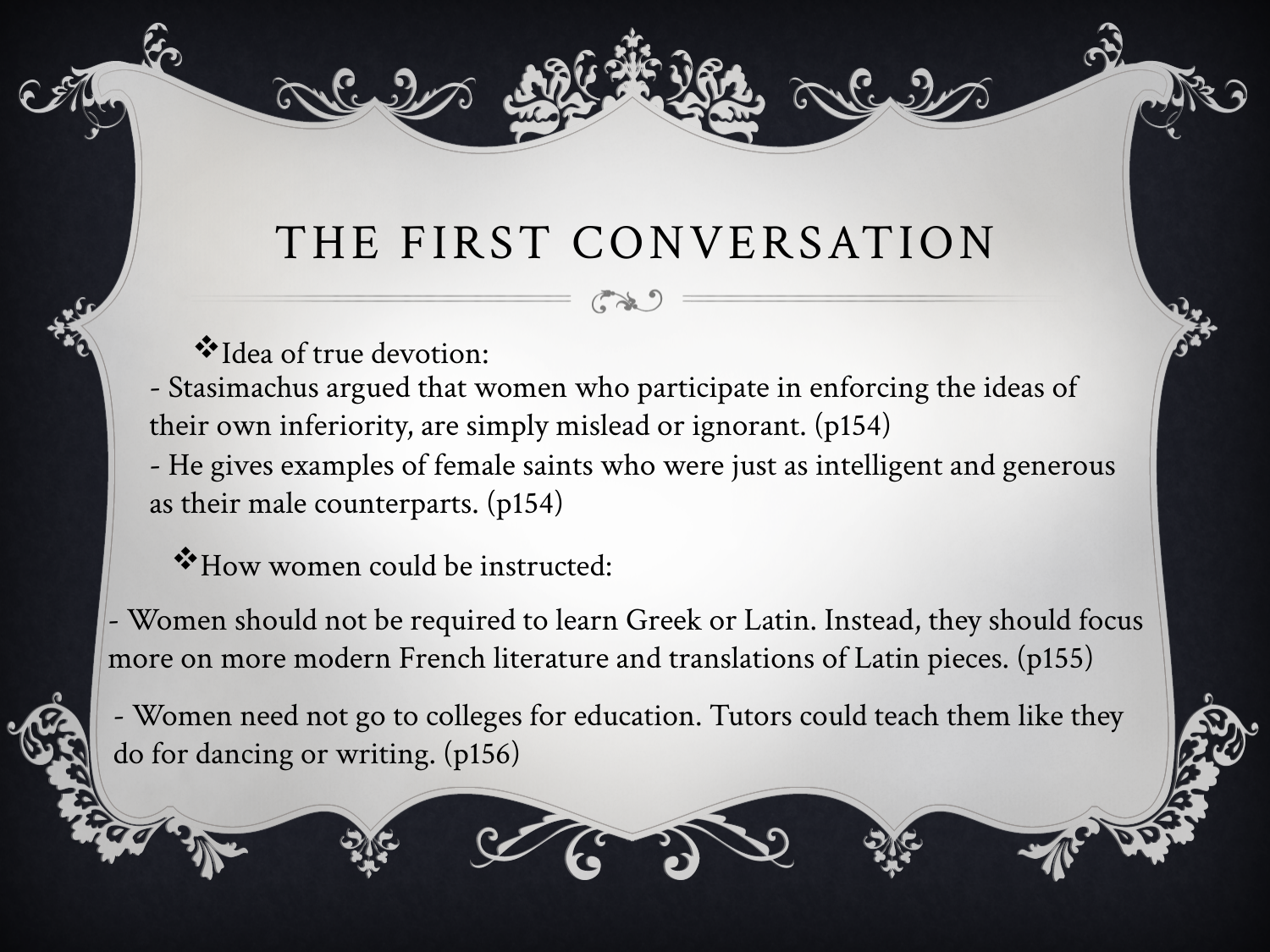

# The First Conversation
Idea of true devotion:
- Stasimachus argued that women who participate in enforcing the ideas of their own inferiority, are simply mislead or ignorant. (p154)
- He gives examples of female saints who were just as intelligent and generous as their male counterparts. (p154)
How women could be instructed:
- Women should not be required to learn Greek or Latin. Instead, they should focus more on more modern French literature and translations of Latin pieces. (p155)
- Women need not go to colleges for education. Tutors could teach them like they do for dancing or writing. (p156)